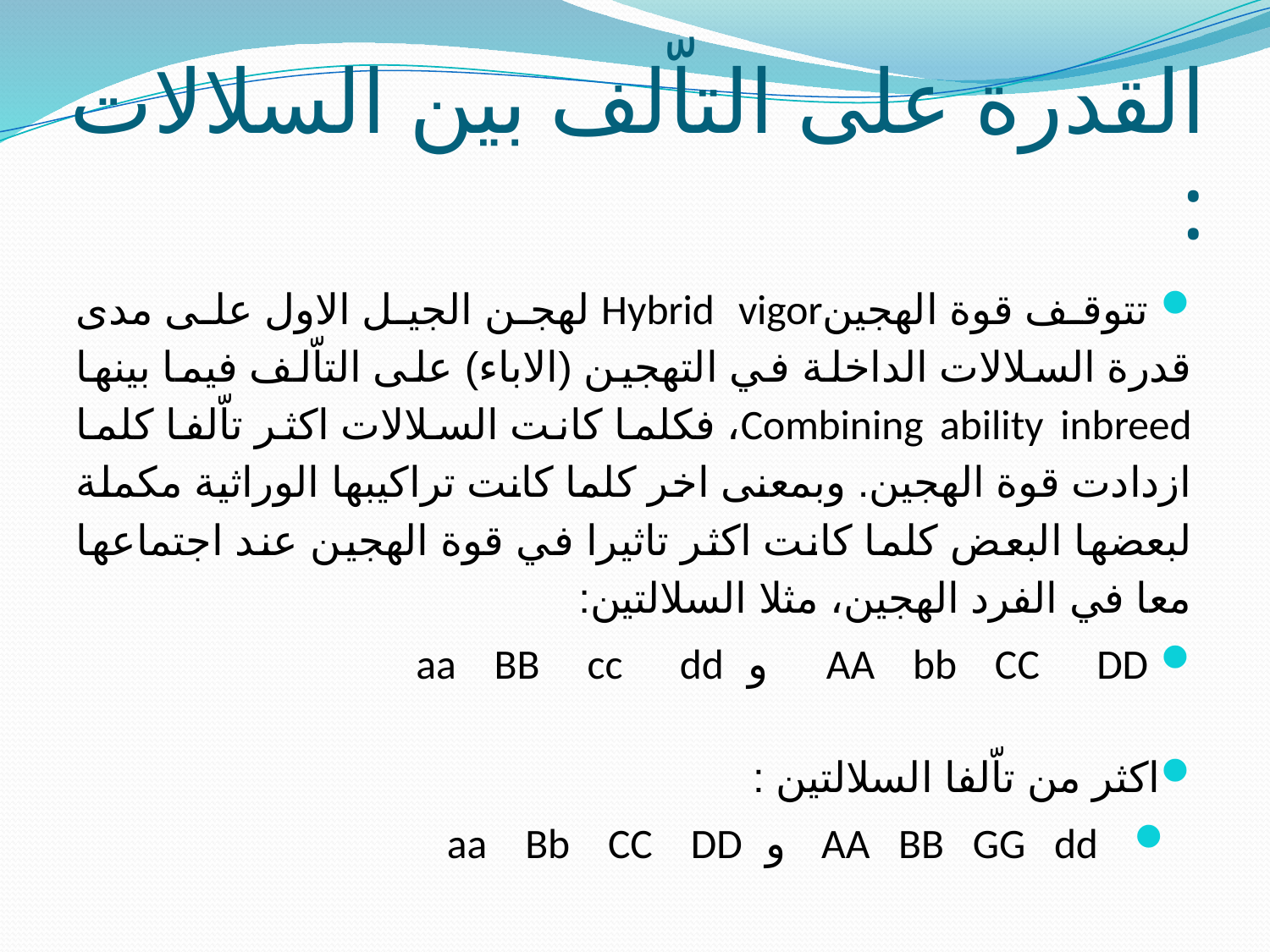

# القدرة على التاّلف بين السلالات :
 تتوقف قوة الهجينHybrid vigor لهجن الجيل الاول على مدى قدرة السلالات الداخلة في التهجين (الاباء) على التاّلف فيما بينها Combining ability inbreed، فكلما كانت السلالات اكثر تاّلفا كلما ازدادت قوة الهجين. وبمعنى اخر كلما كانت تراكيبها الوراثية مكملة لبعضها البعض كلما كانت اكثر تاثيرا في قوة الهجين عند اجتماعها معا في الفرد الهجين، مثلا السلالتين:
 AA    bb    CC      DD     و  aa    BB     cc      dd

اكثر من تاّلفا السلالتين :
  AA   BB   GG   dd   و  aa    Bb    CC    DD